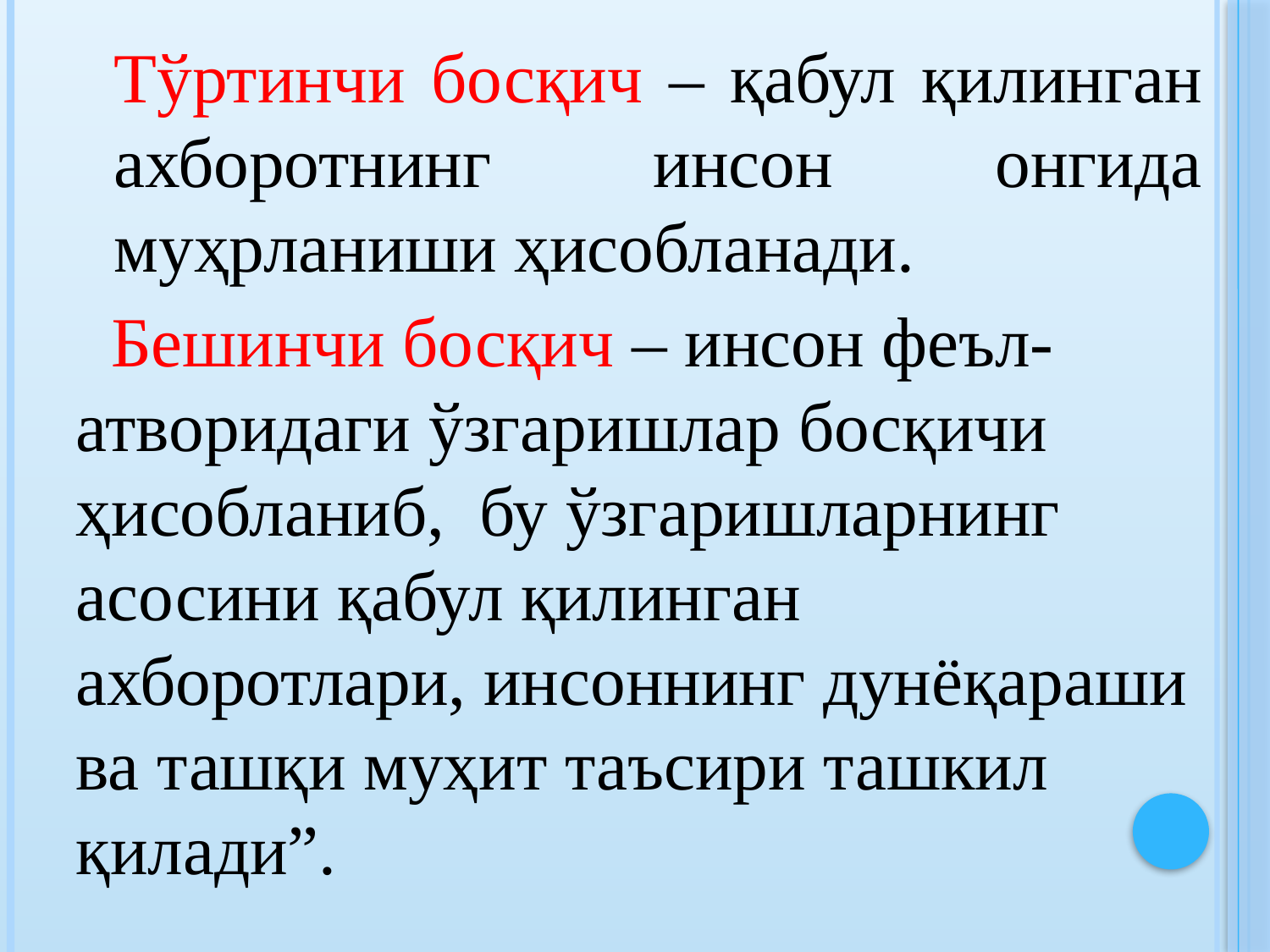

Тўртинчи босқич – қабул қилинган ахборотнинг инсон онгида муҳрланиши ҳисобланади.
  Бешинчи босқич – инсон феъл-атворидаги ўзгаришлар босқичи ҳисобланиб,  бу ўзгаришларнинг асосини қабул қилинган ахборотлари, инсоннинг дунёқараши ва ташқи муҳит таъсири ташкил қилади”.